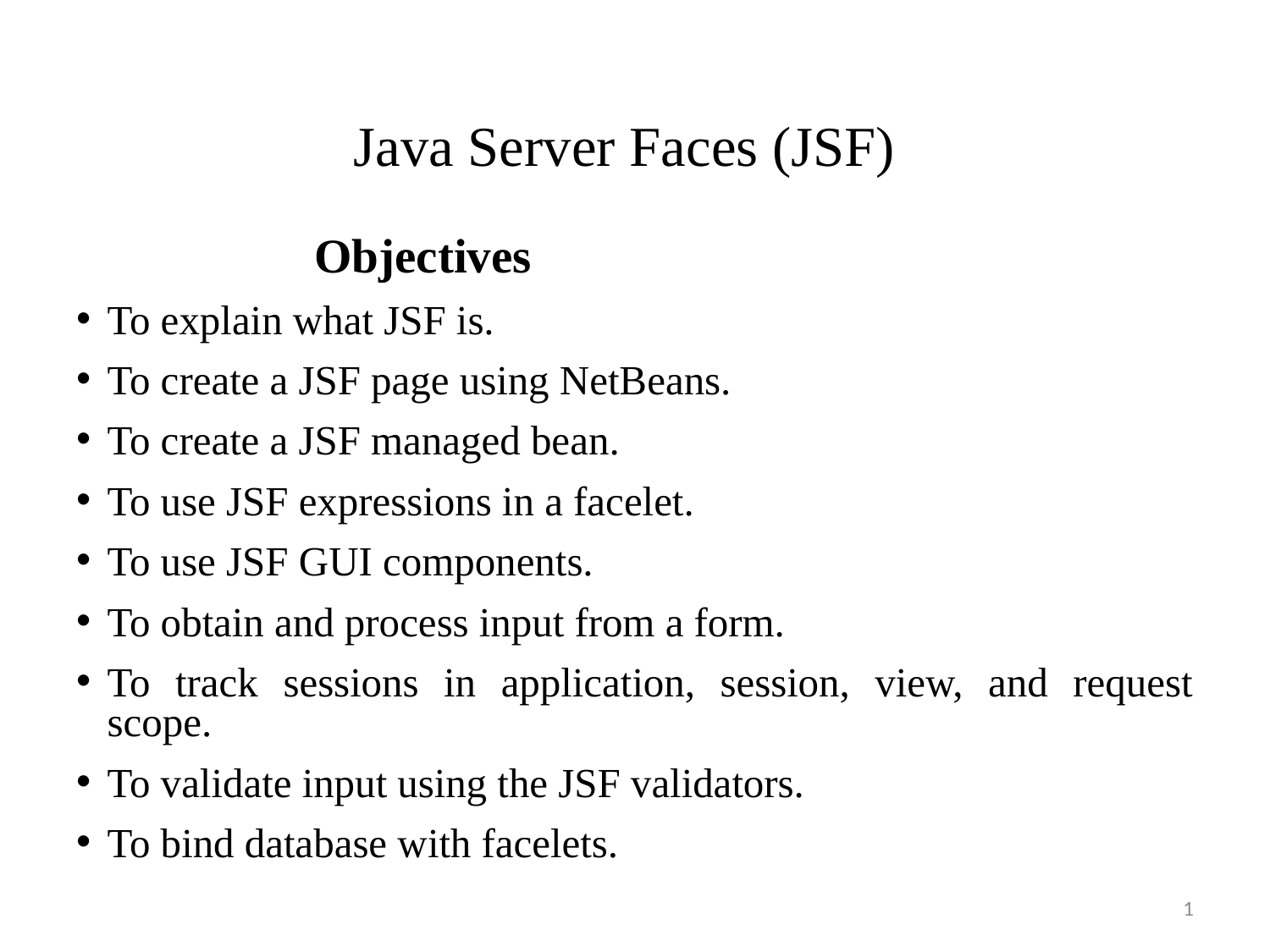

# Java Server Faces (JSF)

                       Objectives
To explain what JSF is.
To create a JSF page using NetBeans.
To create a JSF managed bean.
To use JSF expressions in a facelet.
To use JSF GUI components.
To obtain and process input from a form.
To track sessions in application, session, view, and request
scope.
To validate input using the JSF validators.
To bind database with facelets.
1